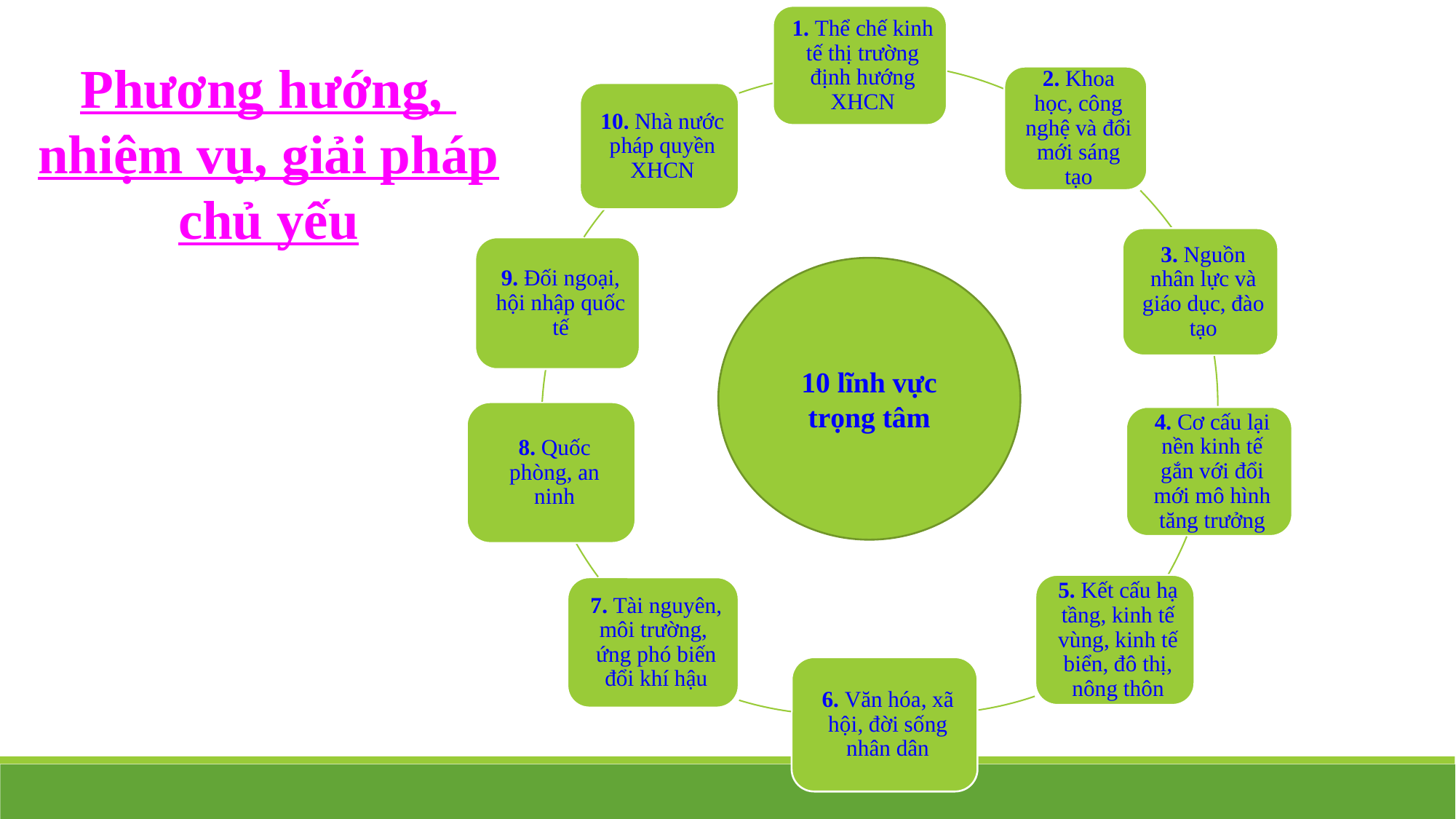

1. Thể chế kinh tế thị trường định hướng XHCN
2. Khoa học, công nghệ và đổi mới sáng tạo
3. Nguồn nhân lực và giáo dục, đào tạo
4. Cơ cấu lại nền kinh tế gắn với đổi mới mô hình tăng trưởng
5. Kết cấu hạ tầng, kinh tế vùng, kinh tế biển, đô thị, nông thôn
6. Văn hóa, xã hội, đời sống nhân dân
7. Tài nguyên, môi trường,
ứng phó biến đổi khí hậu
8. Quốc phòng, an ninh
9. Đối ngoại, hội nhập quốc tế
10. Nhà nước pháp quyền XHCN
Phương hướng,
nhiệm vụ, giải pháp chủ yếu
10 lĩnh vực trọng tâm